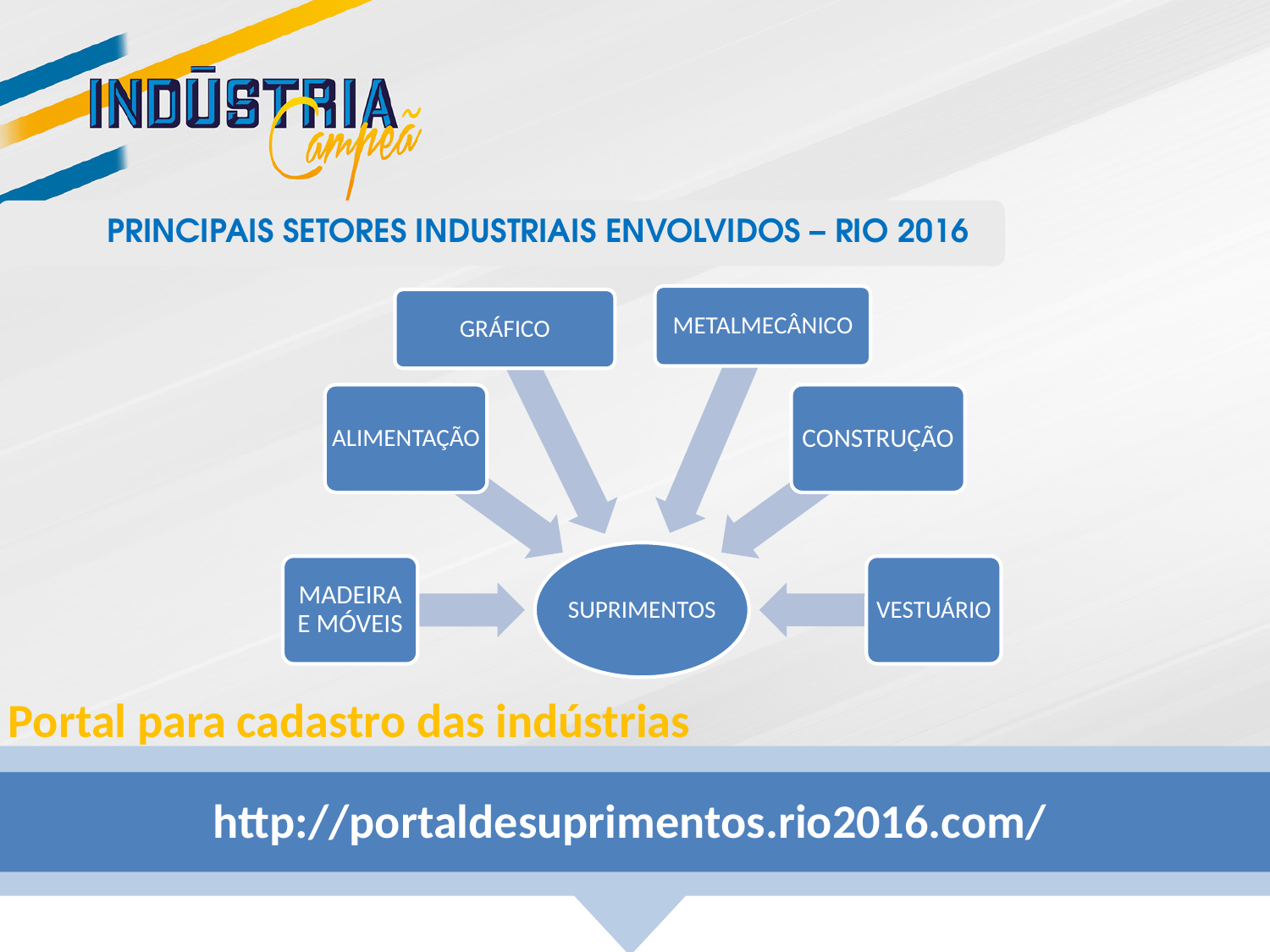

PRINCIPAIS SETORES INDUSTRIAIS ENVOLVIDOS – RIO 2016
SUPRIMENTOS
MADEIRA E MÓVEIS
ALIMENTAÇÃO
GRÁFICO
METALMECÂNICO
CONSTRUÇÃO
VESTUÁRIO
Portal para cadastro das indústrias

http://portaldesuprimentos.rio2016.com/